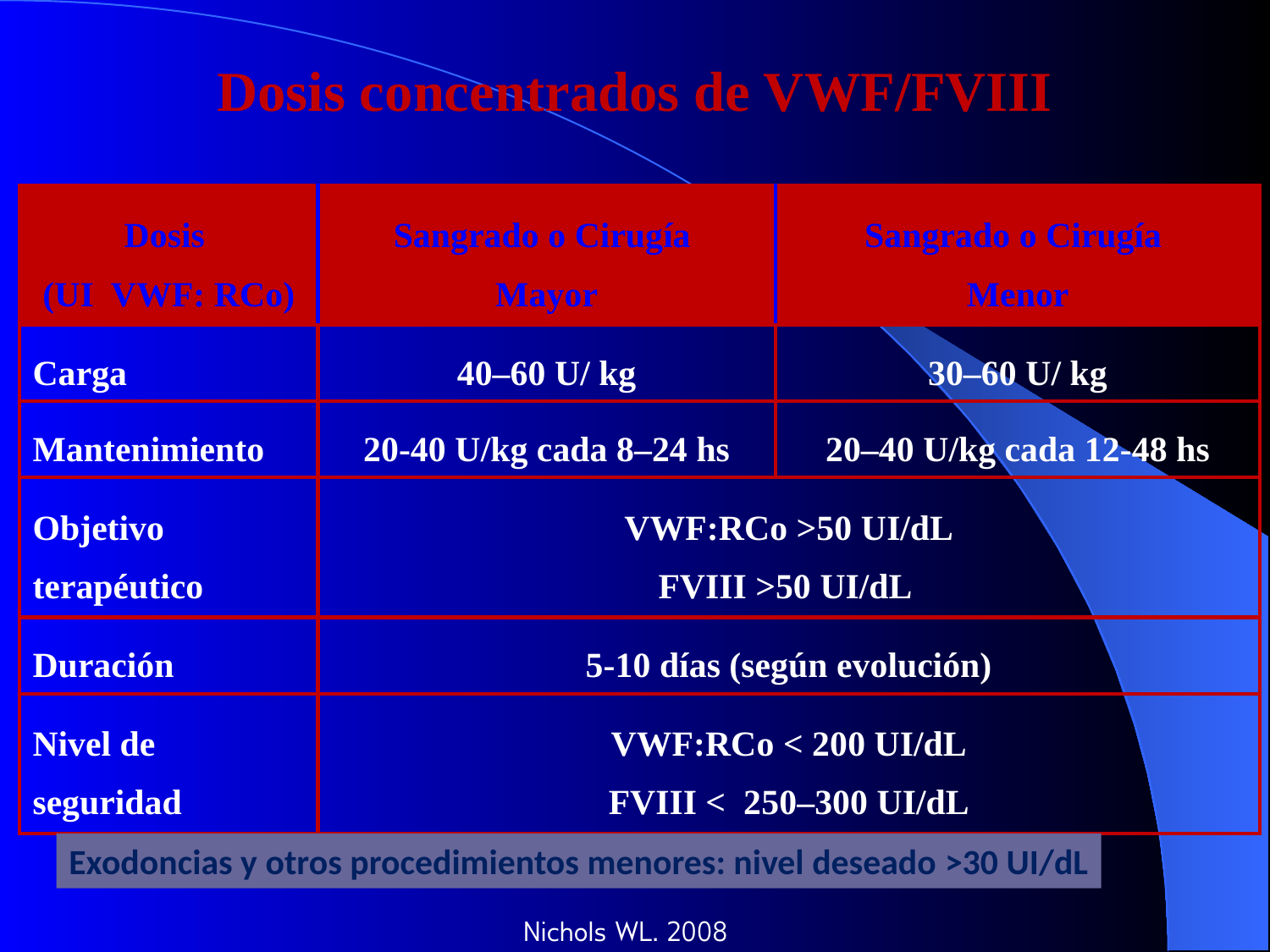

Dosis concentrados de VWF/FVIII

| Dosis (UI VWF: RCo) | Sangrado o Cirugía Mayor | Sangrado o Cirugía Menor |
| --- | --- | --- |
| Carga | 40–60 U/ kg | 30–60 U/ kg |
| Mantenimiento | 20-40 U/kg cada 8–24 hs | 20–40 U/kg cada 12-48 hs |
| Objetivo terapéutico | VWF:RCo >50 UI/dL FVIII >50 UI/dL |  |
| Duración | 5-10 días (según evolución) |  |
| Nivel de seguridad | VWF:RCo < 200 UI/dL FVIII < 250–300 UI/dL |  |
Exodoncias y otros procedimientos menores: nivel deseado >30 UI/dL
Nichols WL. 2008